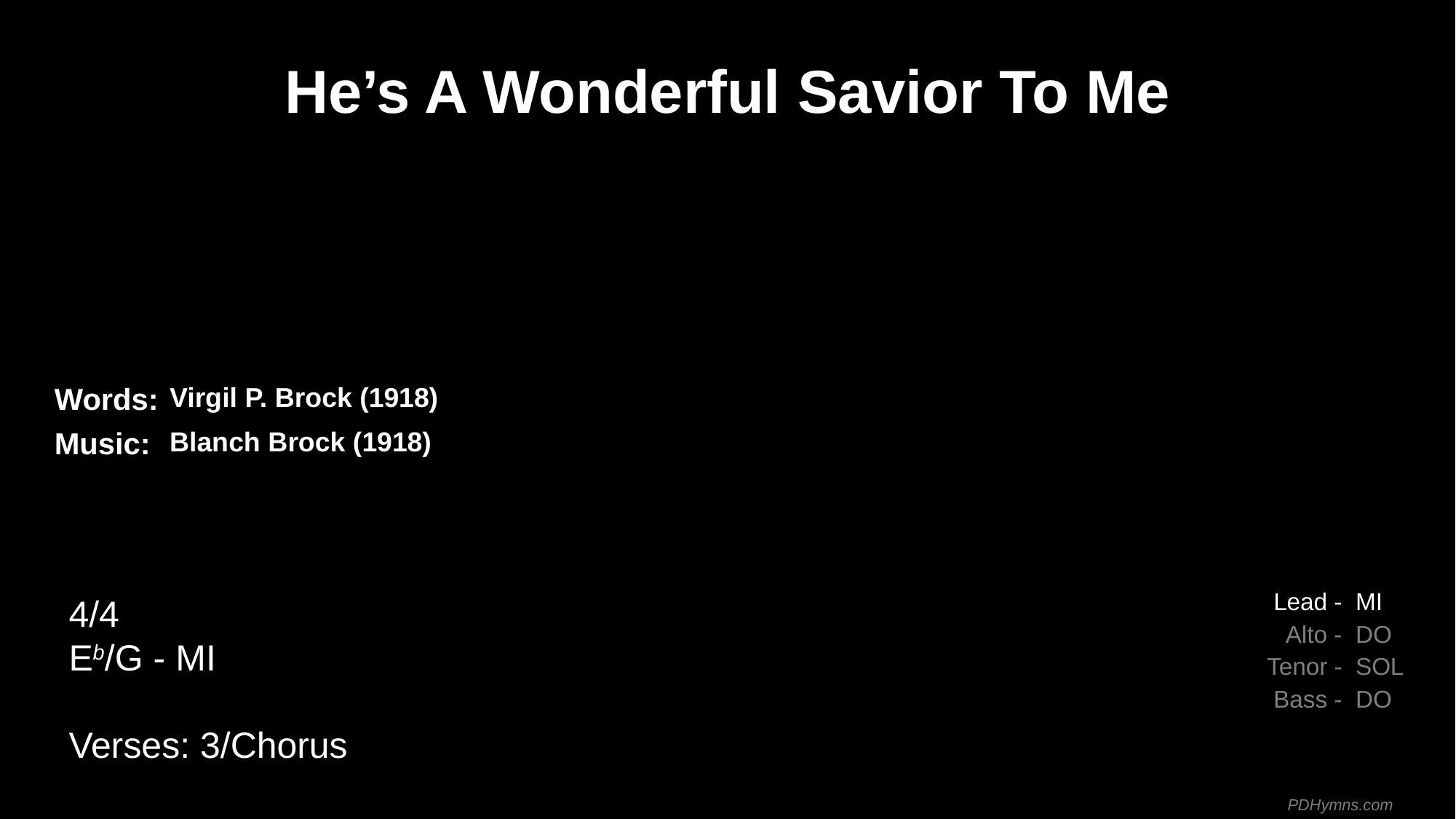

He’s A Wonderful Savior To Me

| Words: | Virgil P. Brock (1918) |
| --- | --- |
| Music: | Blanch Brock (1918) |
|  |  |
|  |  |
4/4
Eb/G - MI

Verses: 3/Chorus
| Lead - | MI |
| --- | --- |
| Alto - | DO |
| Tenor - | SOL |
| Bass - | DO |
PDHymns.com